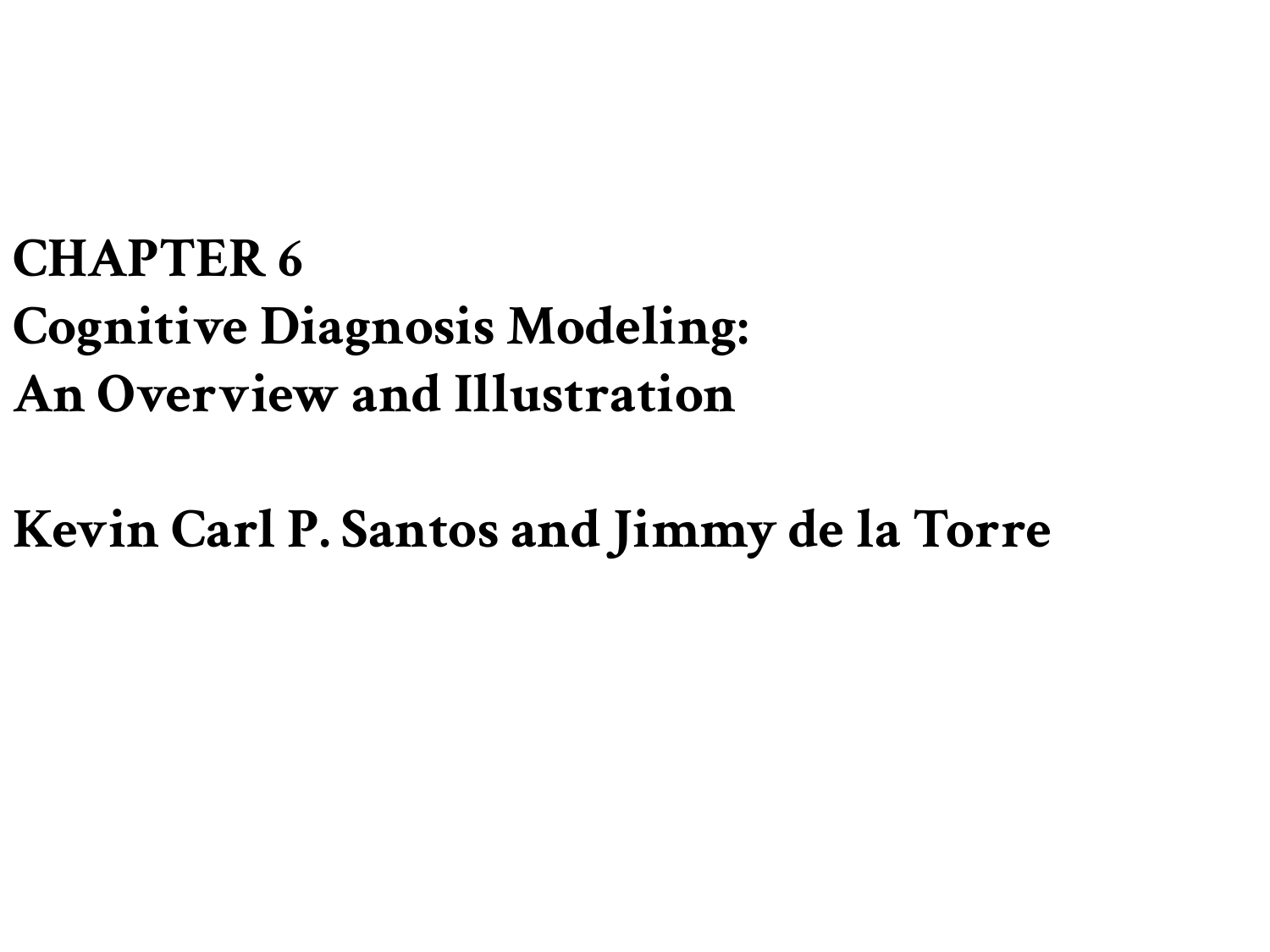

CHAPTER 6
Cognitive Diagnosis Modeling:
An Overview and Illustration

Kevin Carl P. Santos and Jimmy de la Torre